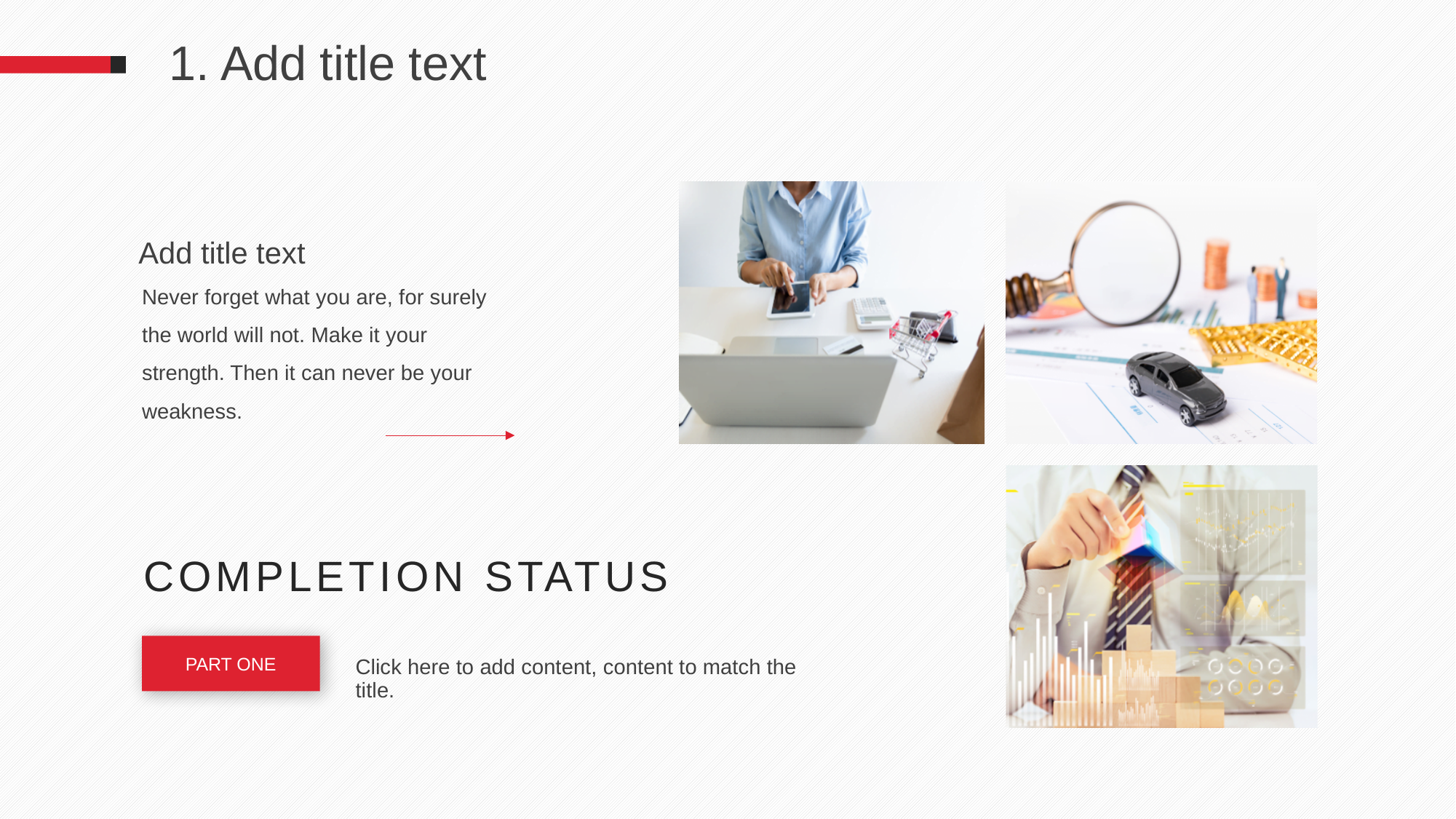

1. Add title text

Add title text
Never forget what you are, for surely the world will not. Make it your strength. Then it can never be your weakness.

COMPLETION STATUS

Click here to add content, content to match the title.
PART ONE